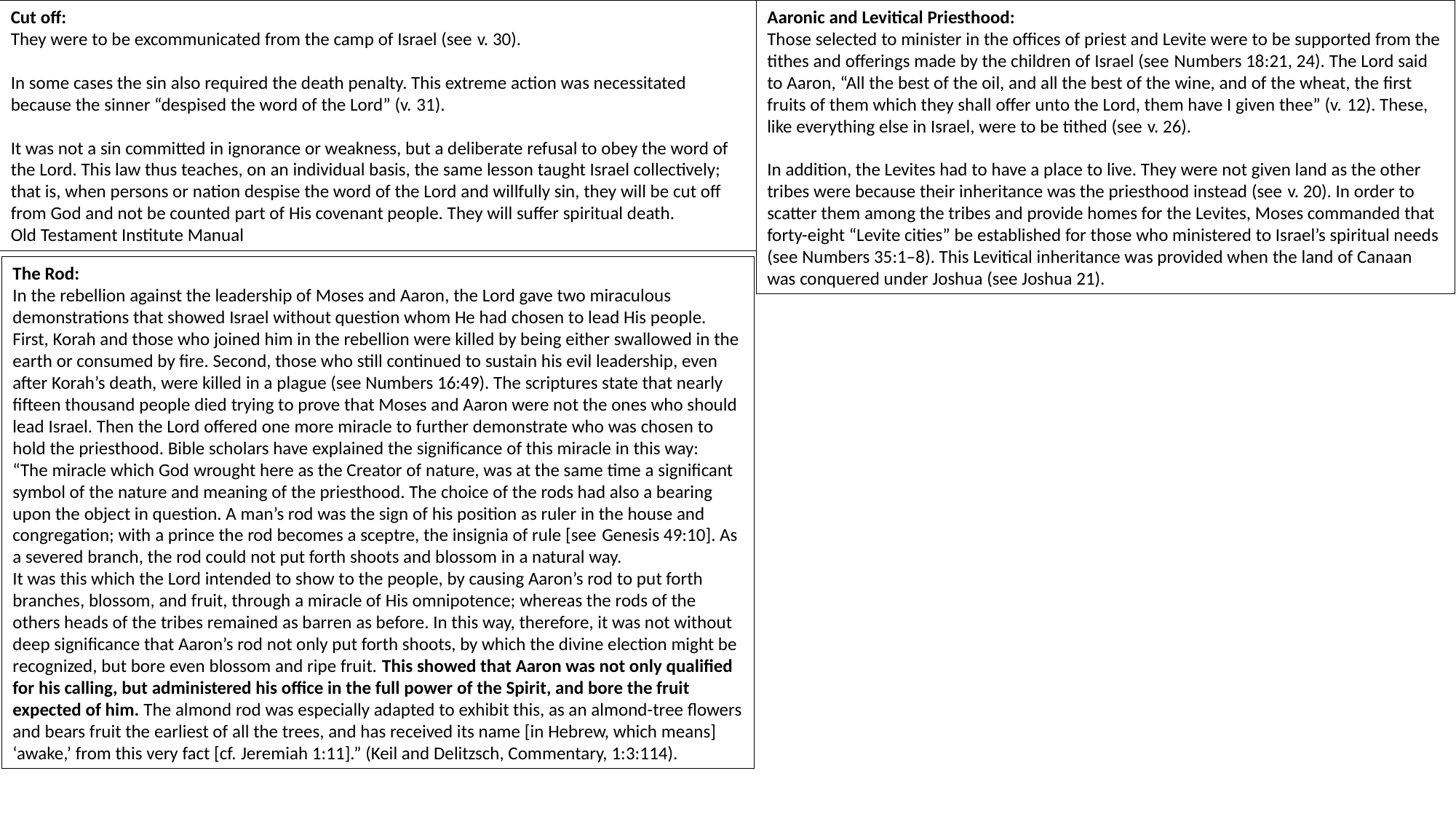

Cut off:
They were to be excommunicated from the camp of Israel (see v. 30).

In some cases the sin also required the death penalty. This extreme action was necessitated because the sinner “despised the word of the Lord” (v. 31).

It was not a sin committed in ignorance or weakness, but a deliberate refusal to obey the word of the Lord. This law thus teaches, on an individual basis, the same lesson taught Israel collectively; that is, when persons or nation despise the word of the Lord and willfully sin, they will be cut off from God and not be counted part of His covenant people. They will suffer spiritual death.
Old Testament Institute Manual
Aaronic and Levitical Priesthood:
Those selected to minister in the offices of priest and Levite were to be supported from the tithes and offerings made by the children of Israel (see Numbers 18:21, 24). The Lord said to Aaron, “All the best of the oil, and all the best of the wine, and of the wheat, the first fruits of them which they shall offer unto the Lord, them have I given thee” (v. 12). These, like everything else in Israel, were to be tithed (see v. 26).

In addition, the Levites had to have a place to live. They were not given land as the other tribes were because their inheritance was the priesthood instead (see v. 20). In order to scatter them among the tribes and provide homes for the Levites, Moses commanded that forty-eight “Levite cities” be established for those who ministered to Israel’s spiritual needs (see Numbers 35:1–8). This Levitical inheritance was provided when the land of Canaan was conquered under Joshua (see Joshua 21).
The Rod:
In the rebellion against the leadership of Moses and Aaron, the Lord gave two miraculous demonstrations that showed Israel without question whom He had chosen to lead His people. First, Korah and those who joined him in the rebellion were killed by being either swallowed in the earth or consumed by fire. Second, those who still continued to sustain his evil leadership, even after Korah’s death, were killed in a plague (see Numbers 16:49). The scriptures state that nearly fifteen thousand people died trying to prove that Moses and Aaron were not the ones who should lead Israel. Then the Lord offered one more miracle to further demonstrate who was chosen to hold the priesthood. Bible scholars have explained the significance of this miracle in this way:
“The miracle which God wrought here as the Creator of nature, was at the same time a significant symbol of the nature and meaning of the priesthood. The choice of the rods had also a bearing upon the object in question. A man’s rod was the sign of his position as ruler in the house and congregation; with a prince the rod becomes a sceptre, the insignia of rule [see Genesis 49:10]. As a severed branch, the rod could not put forth shoots and blossom in a natural way.
It was this which the Lord intended to show to the people, by causing Aaron’s rod to put forth branches, blossom, and fruit, through a miracle of His omnipotence; whereas the rods of the others heads of the tribes remained as barren as before. In this way, therefore, it was not without deep significance that Aaron’s rod not only put forth shoots, by which the divine election might be recognized, but bore even blossom and ripe fruit. This showed that Aaron was not only qualified for his calling, but administered his office in the full power of the Spirit, and bore the fruit expected of him. The almond rod was especially adapted to exhibit this, as an almond-tree flowers and bears fruit the earliest of all the trees, and has received its name [in Hebrew, which means] ‘awake,’ from this very fact [cf. Jeremiah 1:11].” (Keil and Delitzsch, Commentary, 1:3:114).